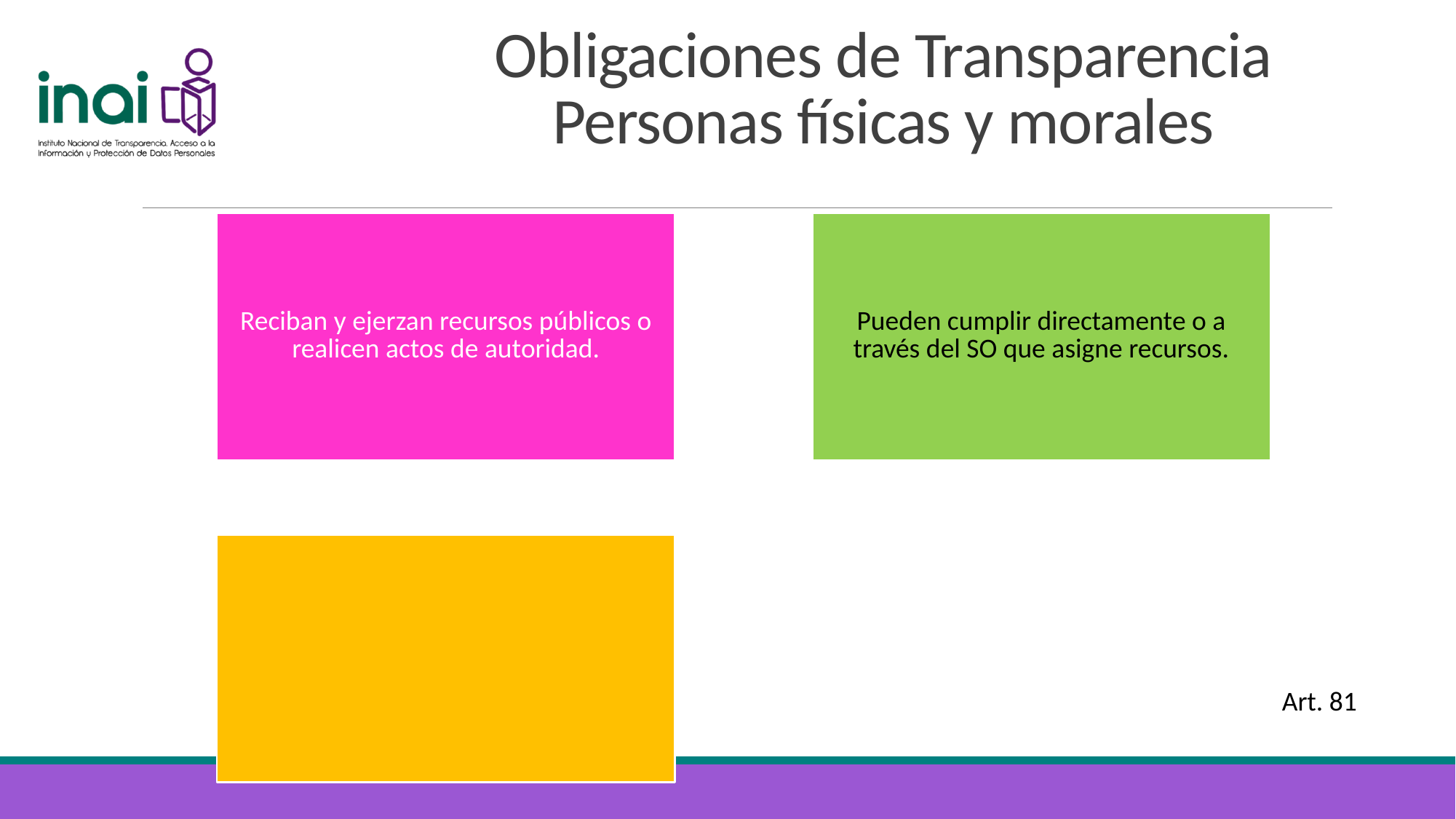

# Obligaciones de Transparencia Personas físicas y morales
Reciban y ejerzan recursos públicos o realicen actos de autoridad.
Pueden cumplir directamente o a través del SO que asigne recursos.
Art. 81